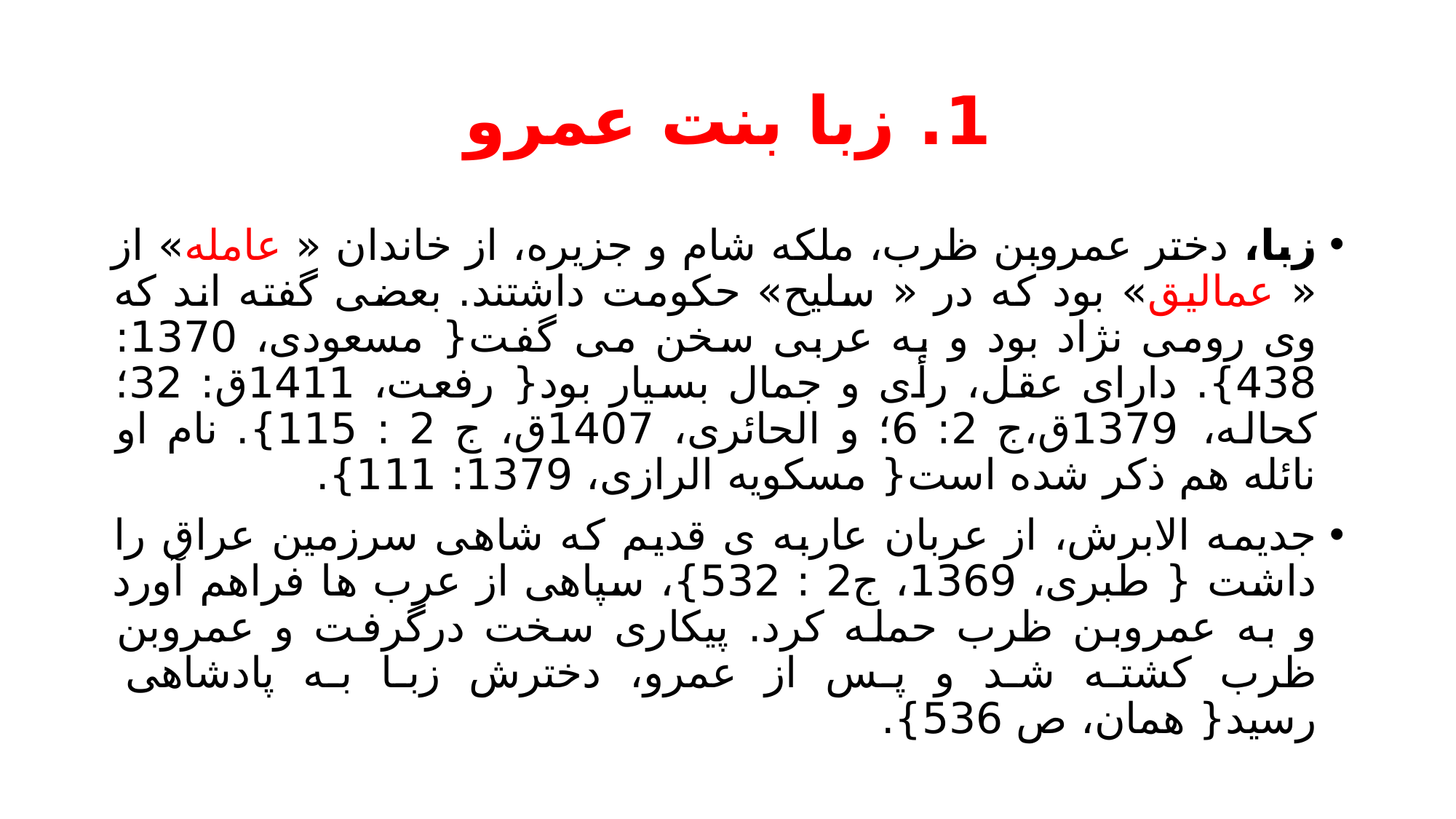

# 1. زبا بنت عمرو
زبا، دختر عمروبن ظرب، ملکه شام و جزیره، از خاندان « عامله» از « عمالیق» بود که در « سلیح» حکومت داشتند. بعضی گفته اند که وی رومی نژاد بود و به عربی سخن می گفت{ مسعودی، 1370: 438}. دارای عقل، رأی و جمال بسیار بود{ رفعت، 1411ق: 32؛ کحاله، 1379ق،ج 2: 6؛ و الحائری، 1407ق، ج 2 : 115}. نام او نائله هم ذکر شده است{ مسکویه الرازی، 1379: 111}.
جدیمه الابرش، از عربان عاربه ی قدیم که شاهی سرزمین عراق را داشت { طبری، 1369، ج2 : 532}، سپاهی از عرب ها فراهم آورد و به عمروبن ظرب حمله کرد. پیکاری سخت درگرفت و عمروبن ظرب کشته شد و پس از عمرو، دخترش زبا به پادشاهی رسید{ همان، ص 536}.